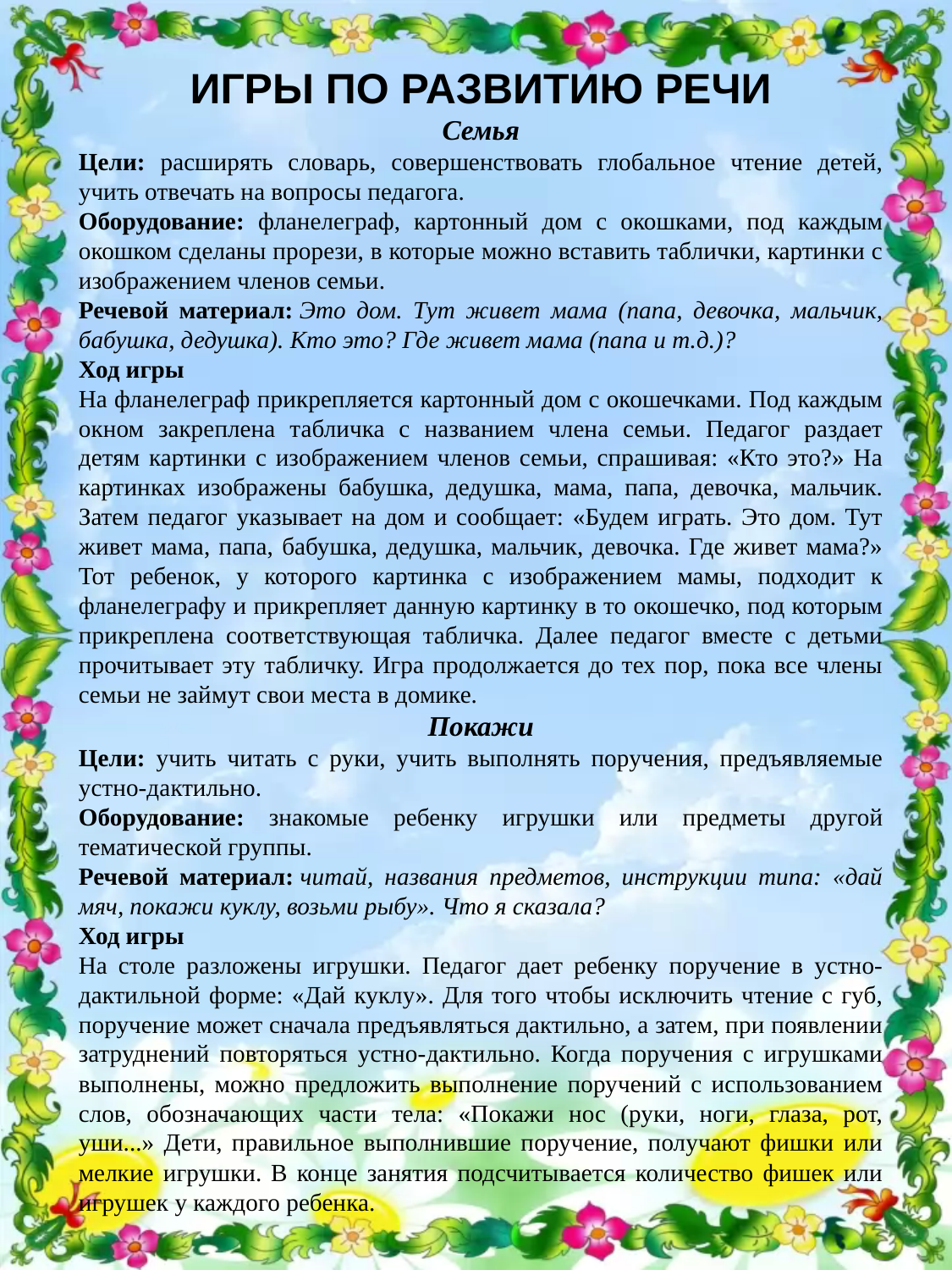

ИГРЫ ПО РАЗВИТИЮ РЕЧИ
Семья
Цели: расширять словарь, совершенствовать глобальное чтение детей, учить отвечать на вопросы педагога.
Оборудование: фланелеграф, картонный дом с окошками, под каждым окошком сделаны прорези, в которые можно вставить таблички, картинки с изображением членов семьи.
Речевой материал: Это дом. Тут живет мама (папа, девочка, мальчик, бабушка, дедушка). Кто это? Где живет мама (папа и т.д.)?
Ход игры
На фланелеграф прикрепляется картонный дом с окошечками. Под каждым окном закреплена табличка с названием члена семьи. Педагог раздает детям картинки с изображением членов семьи, спрашивая: «Кто это?» На картинках изображены бабушка, дедушка, мама, папа, девочка, мальчик. Затем педагог указывает на дом и сообщает: «Будем играть. Это дом. Тут живет мама, папа, бабушка, дедушка, мальчик, девочка. Где живет мама?» Тот ребенок, у которого картинка с изображением мамы, подходит к фланелеграфу и прикрепляет данную картинку в то окошечко, под которым прикреплена соответствующая табличка. Далее педагог вместе с детьми прочитывает эту табличку. Игра продолжается до тех пор, пока все члены семьи не займут свои места в домике.
Покажи
Цели: учить читать с руки, учить выполнять поручения, предъявляемые устно-дактильно.
Оборудование: знакомые ребенку игрушки или предметы другой тематической группы.
Речевой материал: читай, названия предметов, инструкции типа: «дай мяч, покажи куклу, возьми рыбу». Что я сказала?
Ход игры
На столе разложены игрушки. Педагог дает ребенку поручение в устно-дактильной форме: «Дай куклу». Для того чтобы исключить чтение с губ, поручение может сначала предъявляться дактильно, а затем, при появлении затруднений повторяться устно-дактильно. Когда поручения с игрушками выполнены, можно предложить выполнение поручений с использованием слов, обозначающих части тела: «Покажи нос (руки, ноги, глаза, рот, уши...» Дети, правильное выполнившие поручение, получают фишки или мелкие игрушки. В конце занятия подсчитывается количество фишек или игрушек у каждого ребенка.